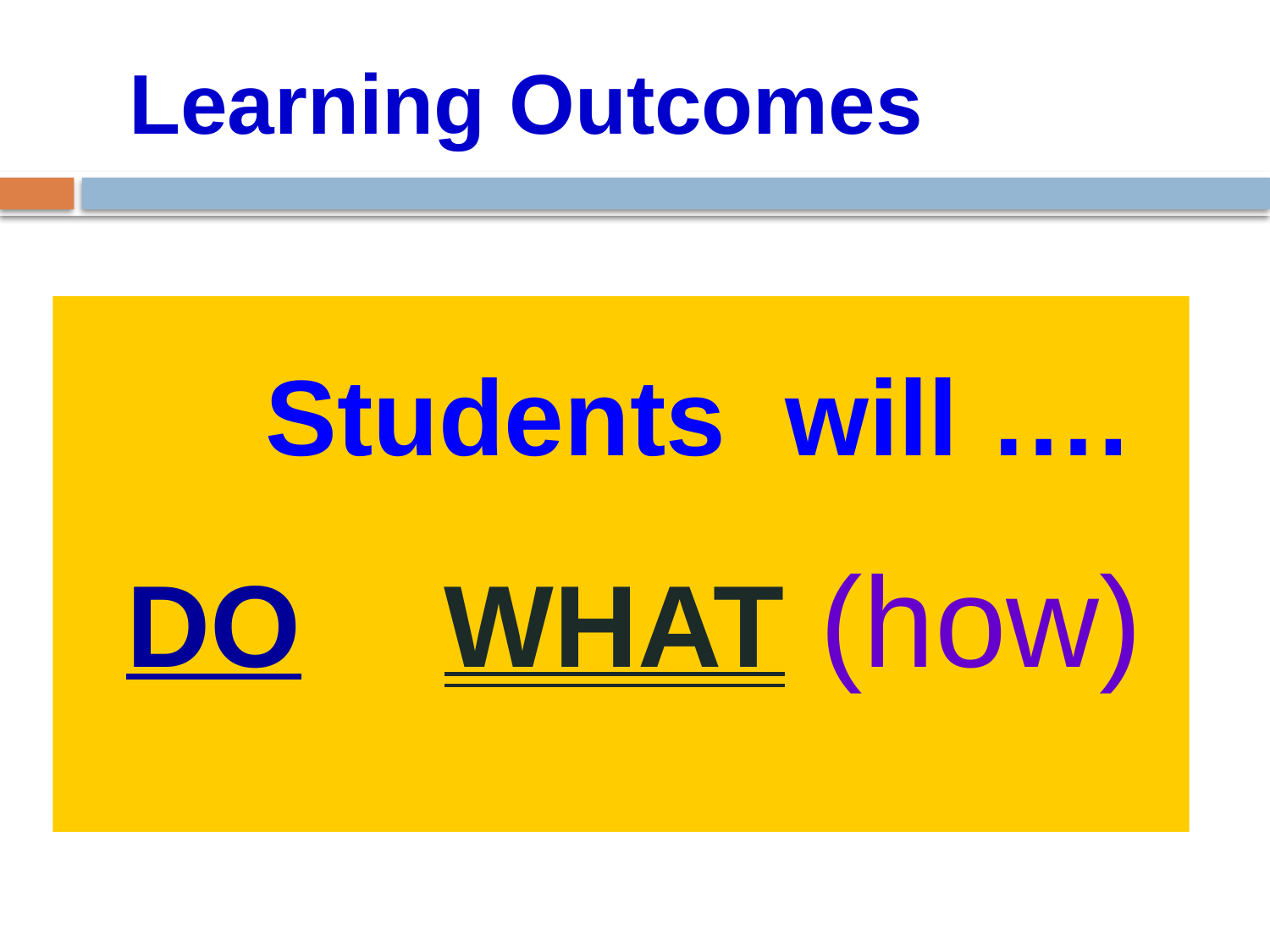

# Learning Outcomes

	           Students  will ….

  DO    WHAT (how)